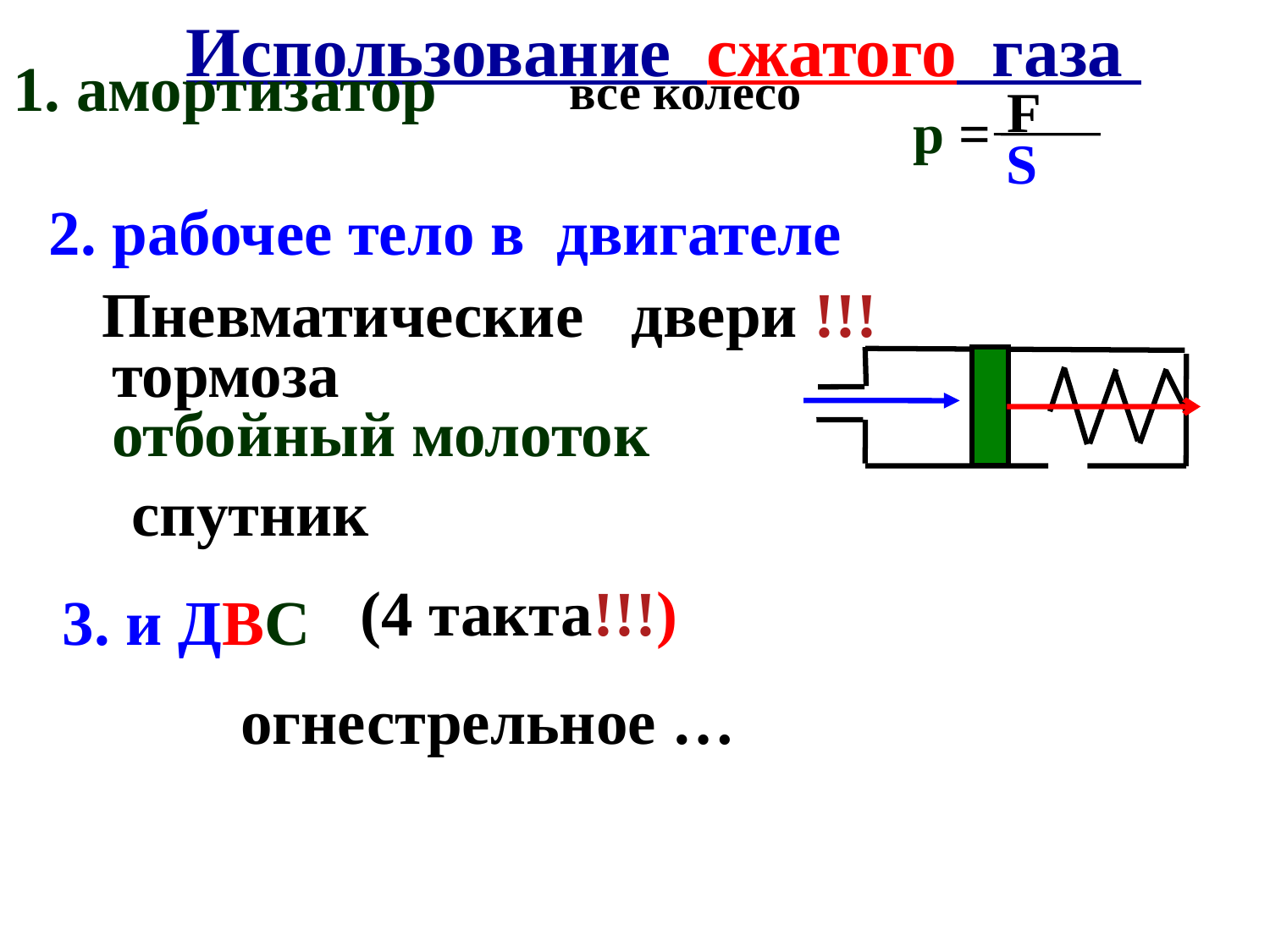

Использование  сжатого  газа
F
S

1. амортизатор
все колесо
p =
2. рабочее тело в  двигателе
Пневматические   двери !!!
тормоза

отбойный молоток
спутник
(4 такта!!!)
3. и ДВС
огнестрельное …